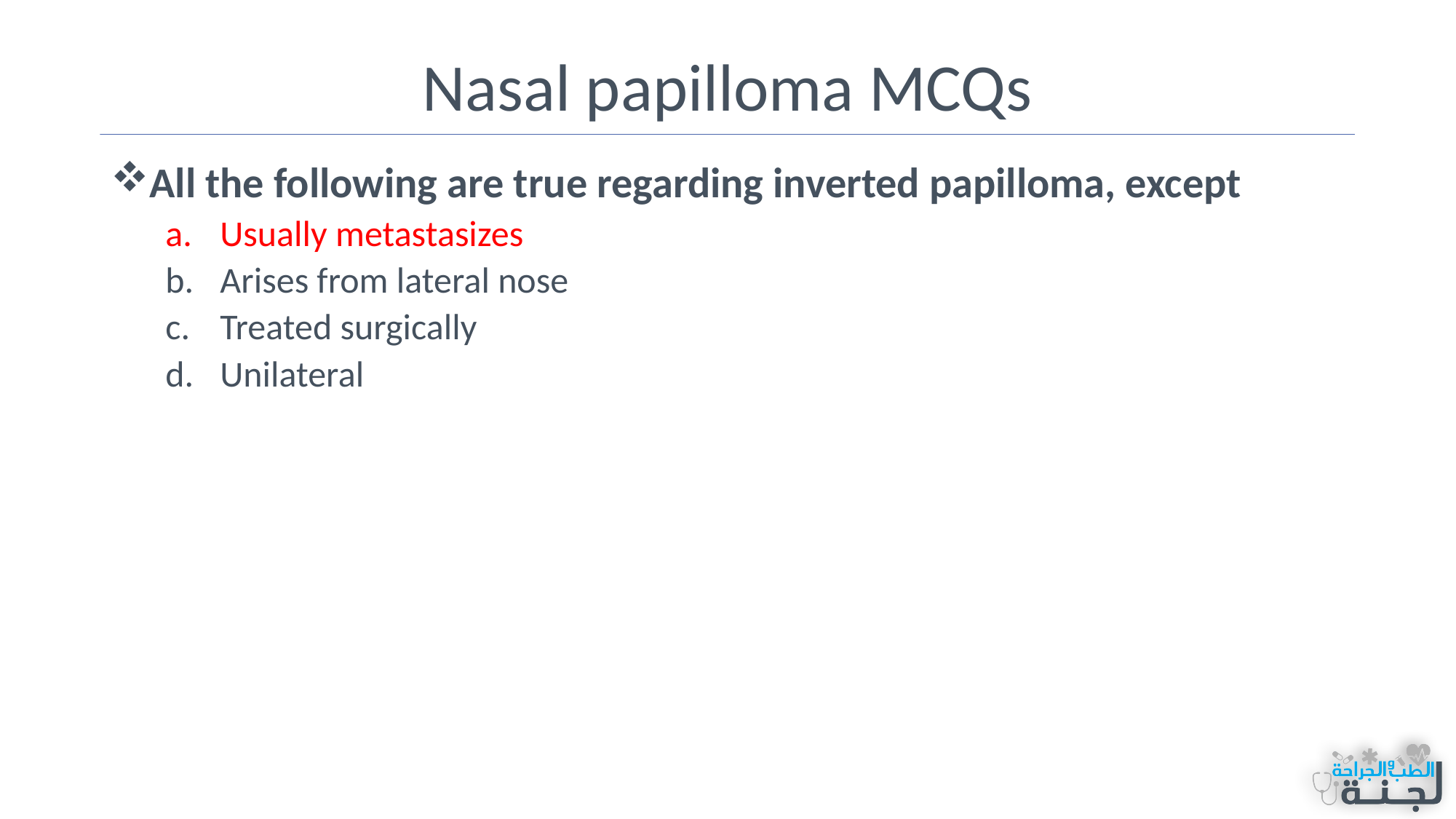

# Nasal papilloma MCQs
All the following are true regarding inverted papilloma, except
Usually metastasizes
Arises from lateral nose
Treated surgically
Unilateral